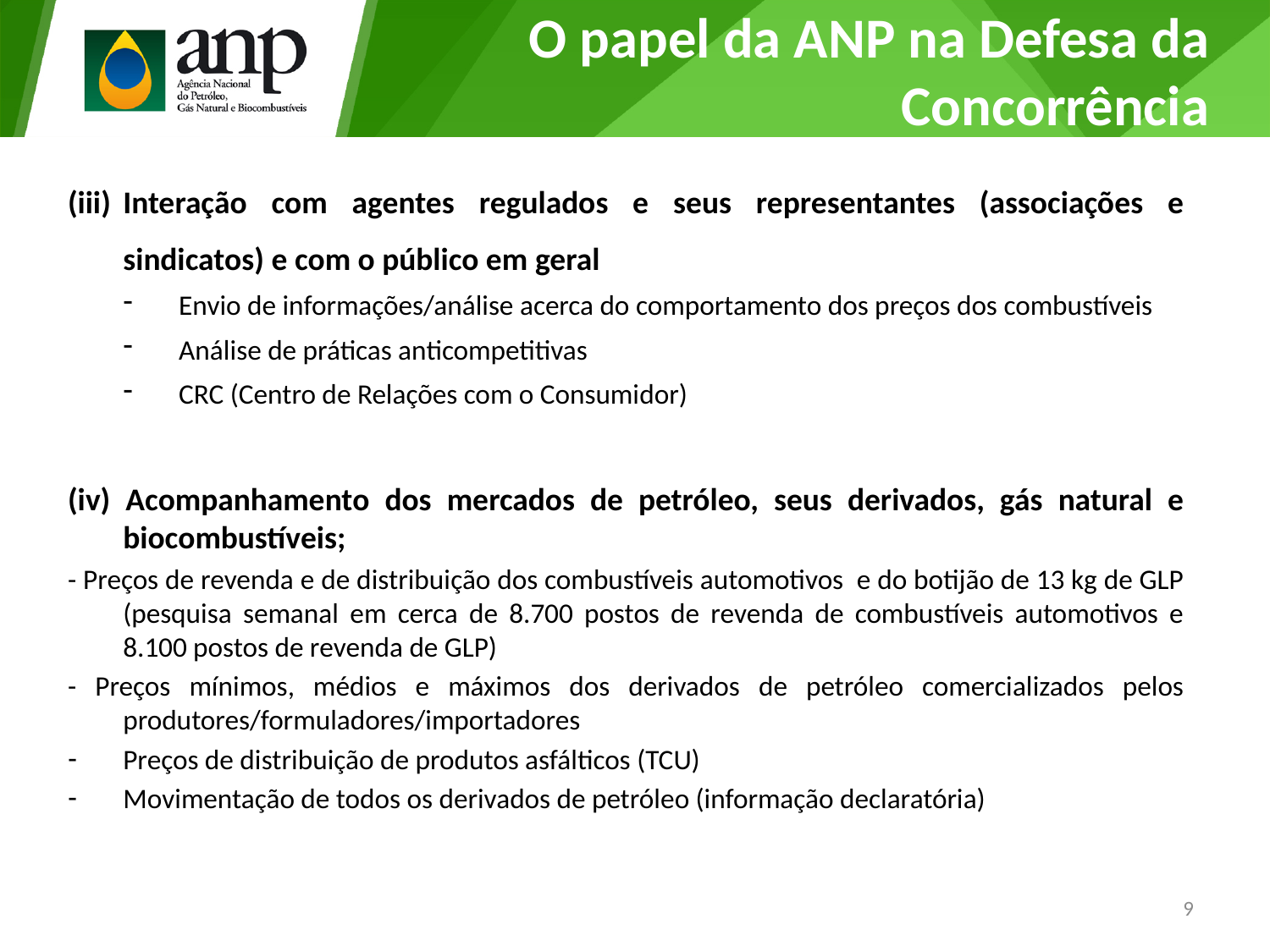

# O papel da ANP na Defesa da Concorrência
Interação com agentes regulados e seus representantes (associações e sindicatos) e com o público em geral
Envio de informações/análise acerca do comportamento dos preços dos combustíveis
Análise de práticas anticompetitivas
CRC (Centro de Relações com o Consumidor)

(iv) Acompanhamento dos mercados de petróleo, seus derivados, gás natural e biocombustíveis;
- Preços de revenda e de distribuição dos combustíveis automotivos  e do botijão de 13 kg de GLP (pesquisa semanal em cerca de 8.700 postos de revenda de combustíveis automotivos e 8.100 postos de revenda de GLP)
- Preços mínimos, médios e máximos dos derivados de petróleo comercializados pelos produtores/formuladores/importadores
Preços de distribuição de produtos asfálticos (TCU)
Movimentação de todos os derivados de petróleo (informação declaratória)
9